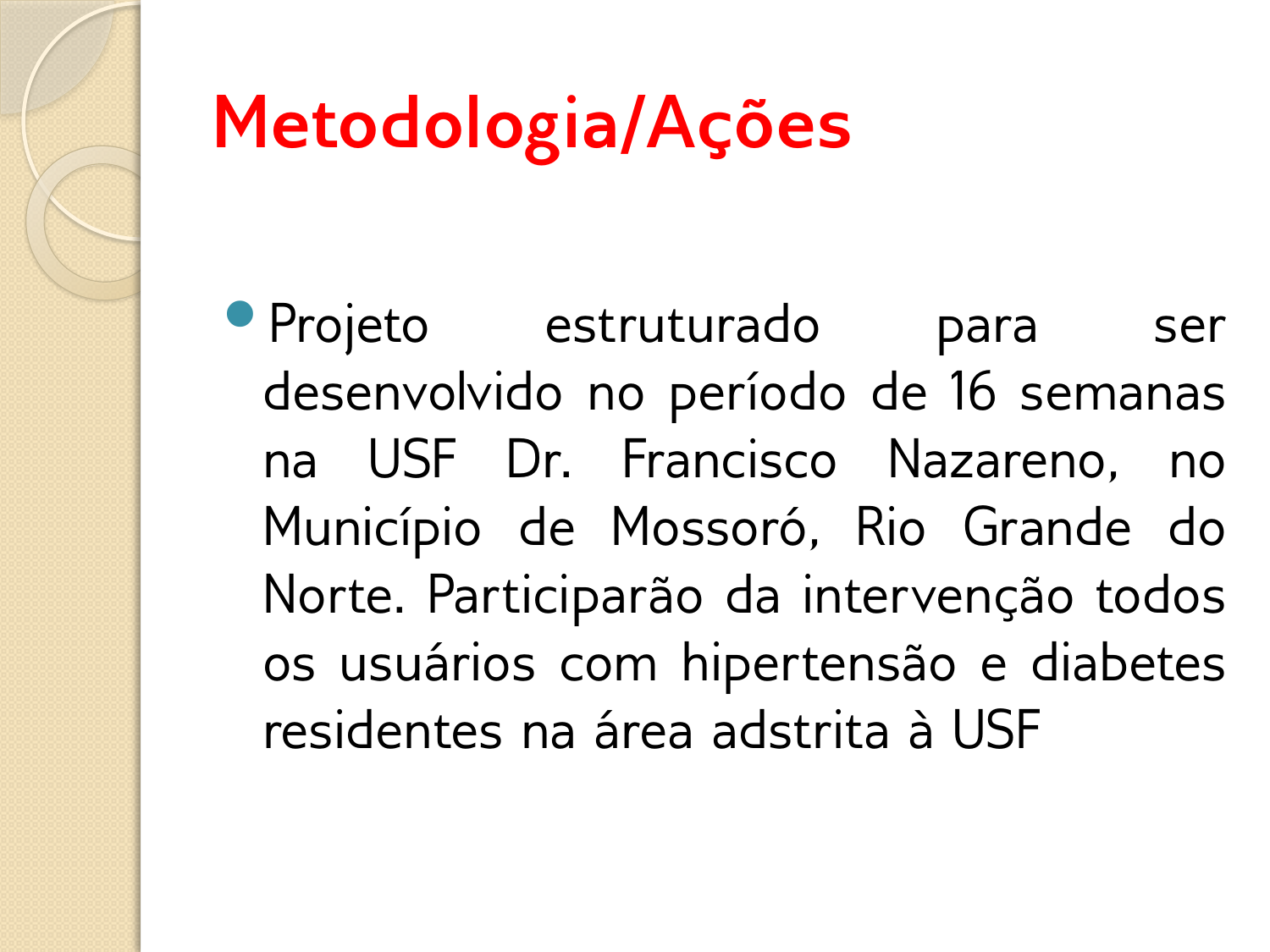

# Metodologia/Ações

Projeto estruturado para ser desenvolvido no período de 16 semanas na USF Dr. Francisco Nazareno, no Município de Mossoró, Rio Grande do Norte. Participarão da intervenção todos os usuários com hipertensão e diabetes residentes na área adstrita à USF